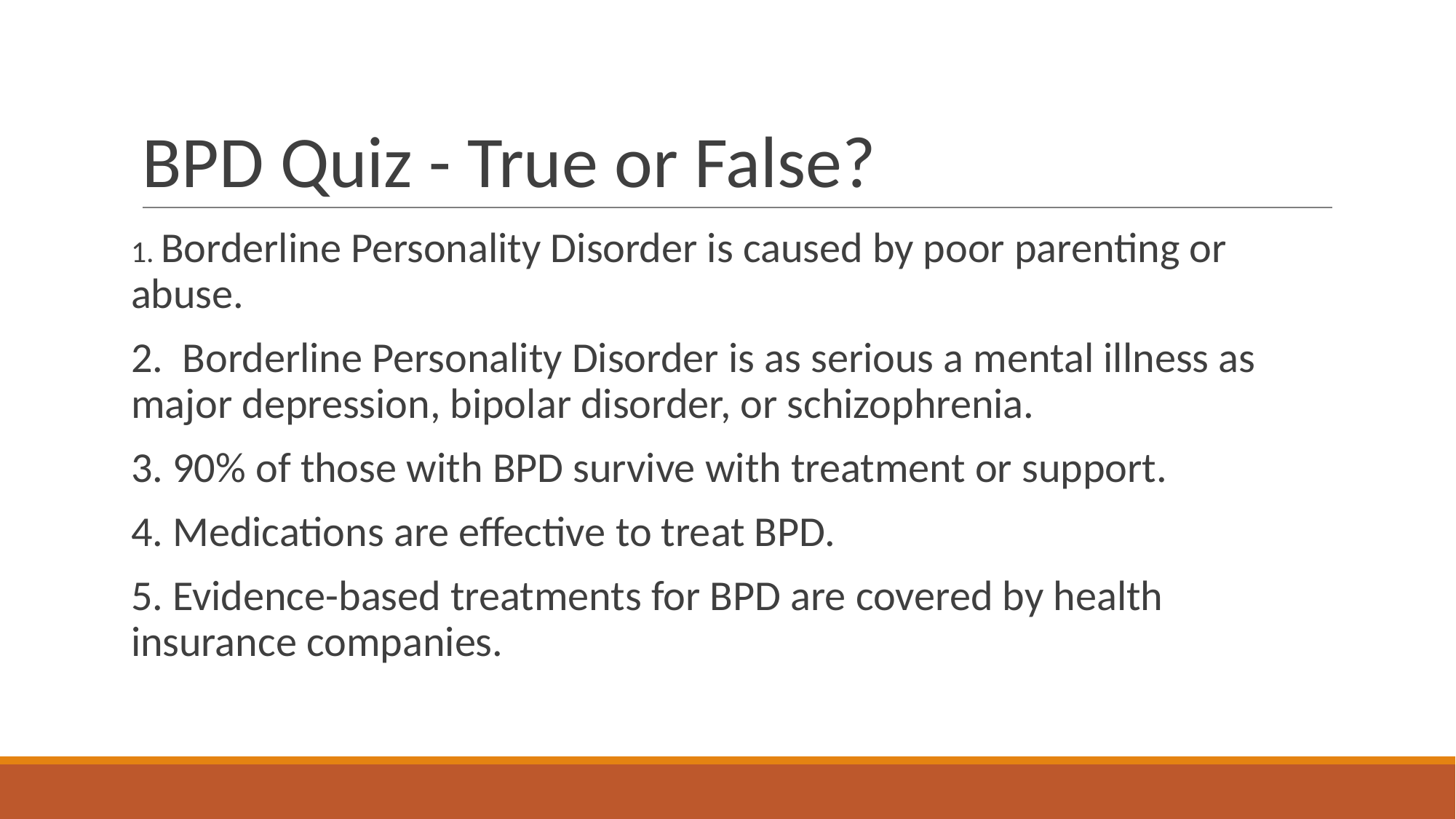

# BPD Quiz - True or False?
1. Borderline Personality Disorder is caused by poor parenting or abuse.
2.  Borderline Personality Disorder is as serious a mental illness as major depression, bipolar disorder, or schizophrenia.
3. 90% of those with BPD survive with treatment or support.
4. Medications are effective to treat BPD.
5. Evidence-based treatments for BPD are covered by health insurance companies.